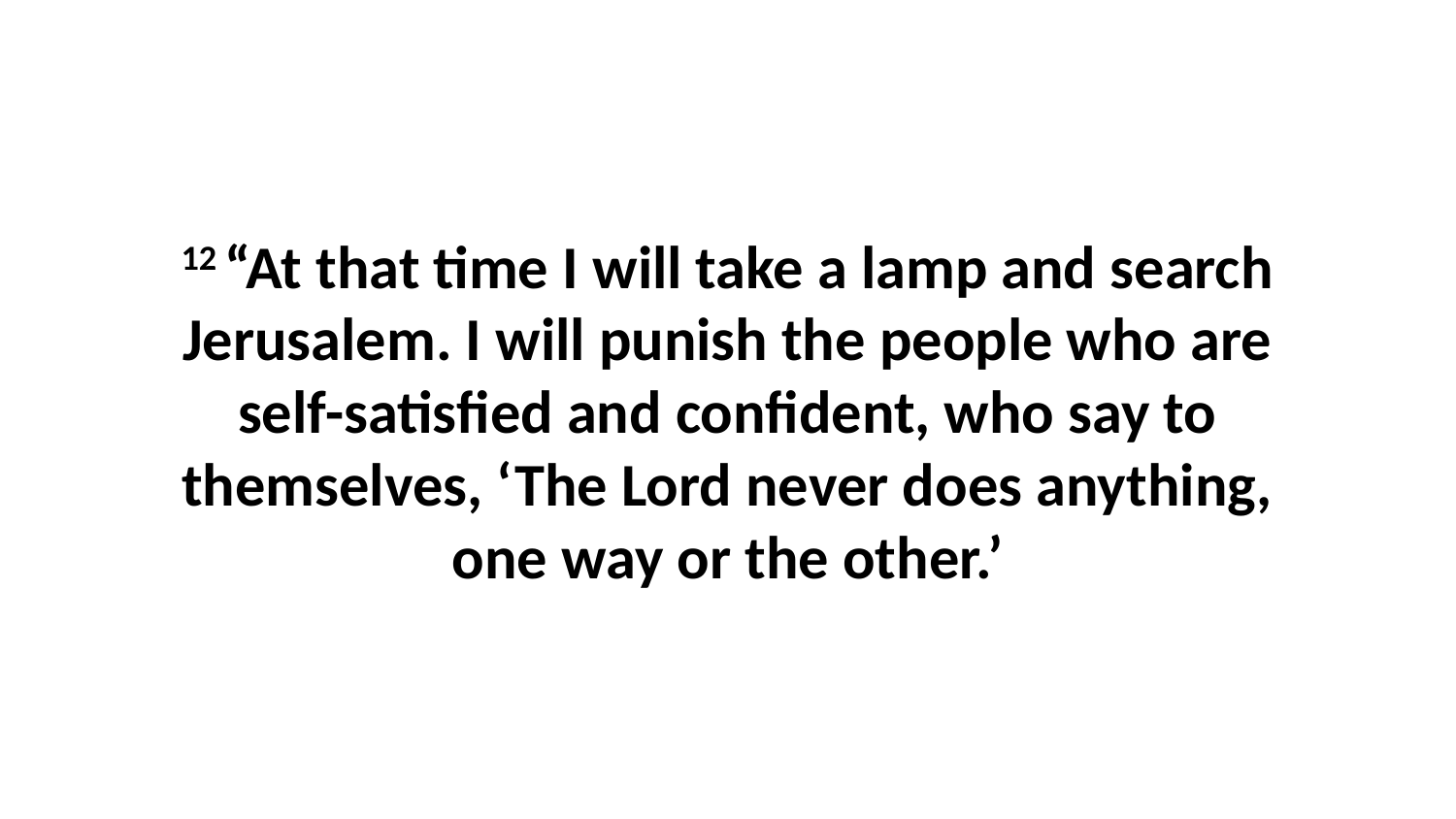

12 “At that time I will take a lamp and search Jerusalem. I will punish the people who are self-satisfied and confident, who say to themselves, ‘The Lord never does anything, one way or the other.’